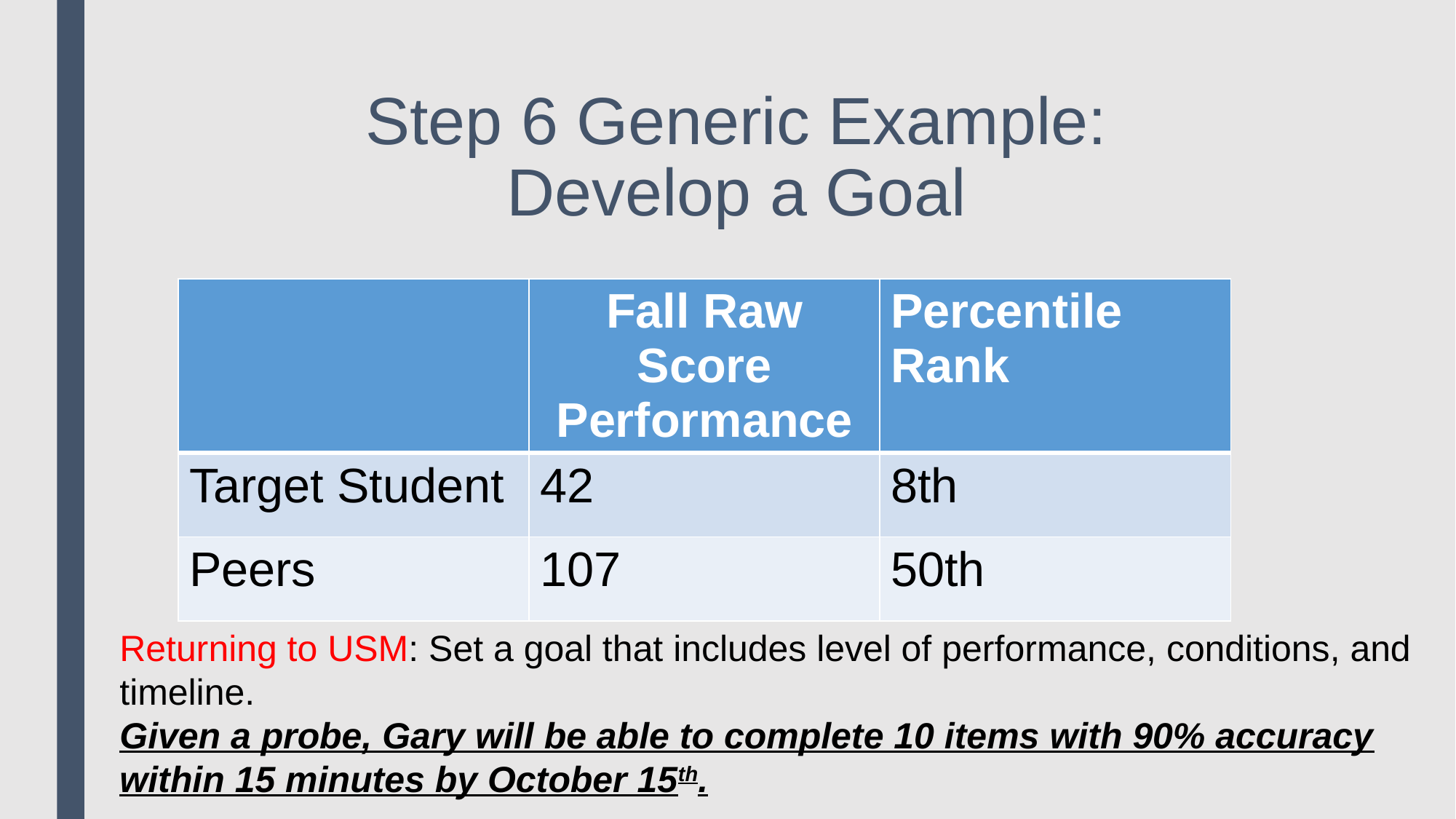

# Step 6 Generic Example: Develop a Goal
|  | Fall Raw Score Performance | Percentile Rank |
| --- | --- | --- |
| Target Student | 42 | 8th |
| Peers | 107 | 50th |
Returning to USM: Set a goal that includes level of performance, conditions, and timeline.
Given a probe, Gary will be able to complete 10 items with 90% accuracy within 15 minutes by October 15th.